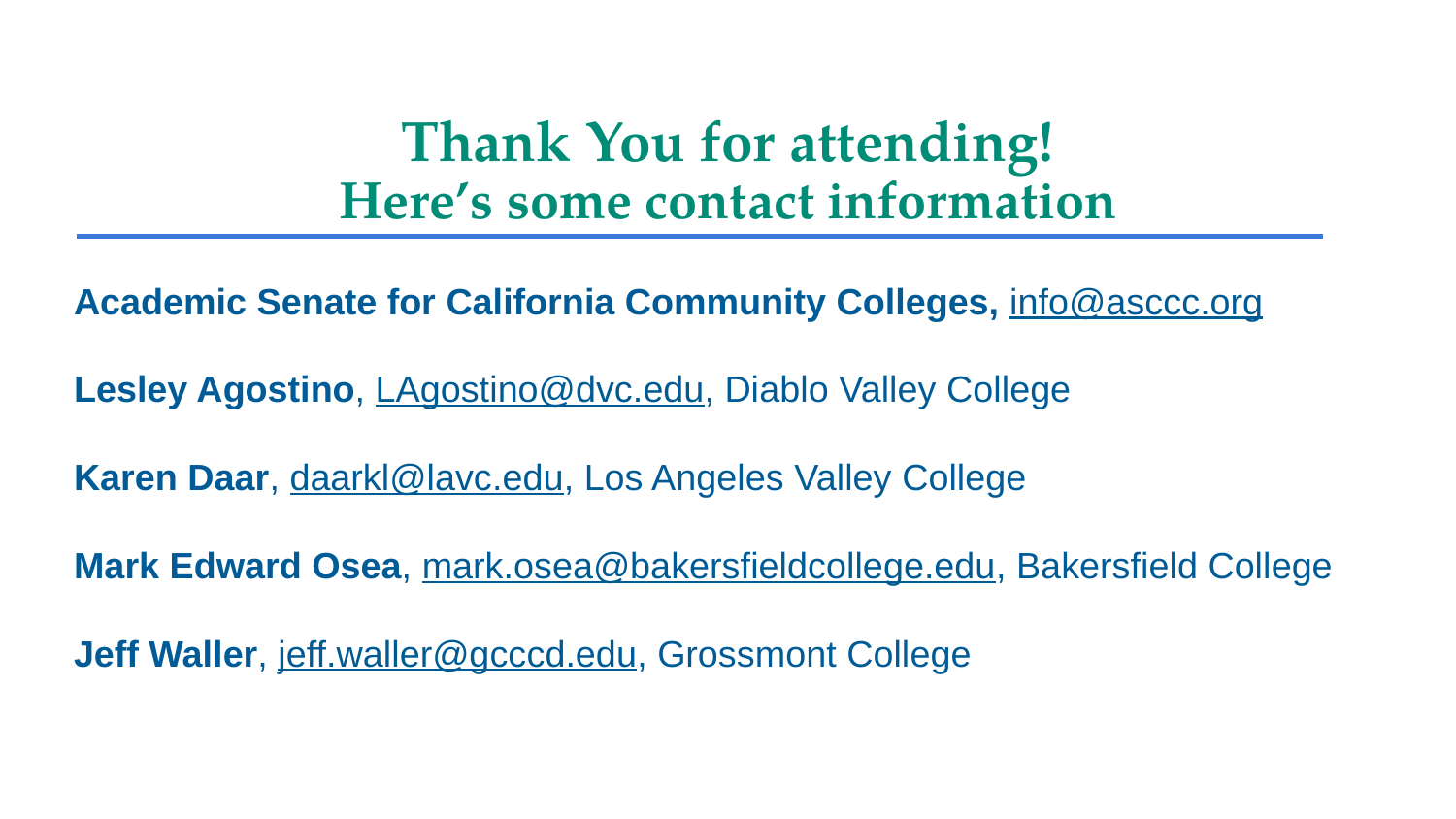

# Thank You for attending! Here’s some contact information
Academic Senate for California Community Colleges, info@asccc.org
Lesley Agostino, LAgostino@dvc.edu, Diablo Valley College
Karen Daar, daarkl@lavc.edu, Los Angeles Valley College
Mark Edward Osea, mark.osea@bakersfieldcollege.edu, Bakersfield College
Jeff Waller, jeff.waller@gcccd.edu, Grossmont College